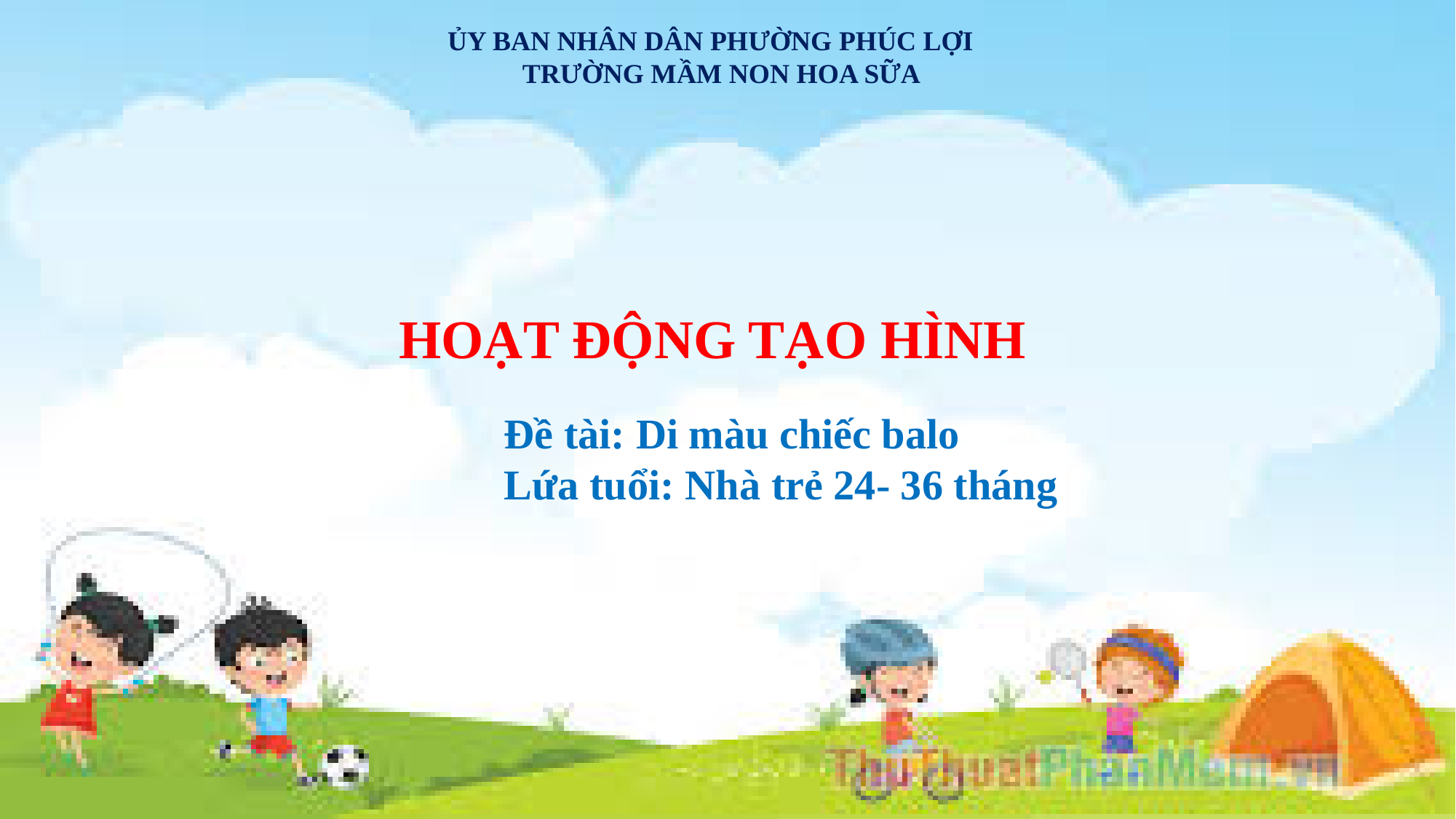

ỦY BAN NHÂN DÂN PHƯỜNG PHÚC LỢI
TRƯỜNG MẦM NON HOA SỮA
HOẠT ĐỘNG TẠO HÌNH
Đề tài: Di màu chiếc balo
Lứa tuổi: Nhà trẻ 24- 36 tháng